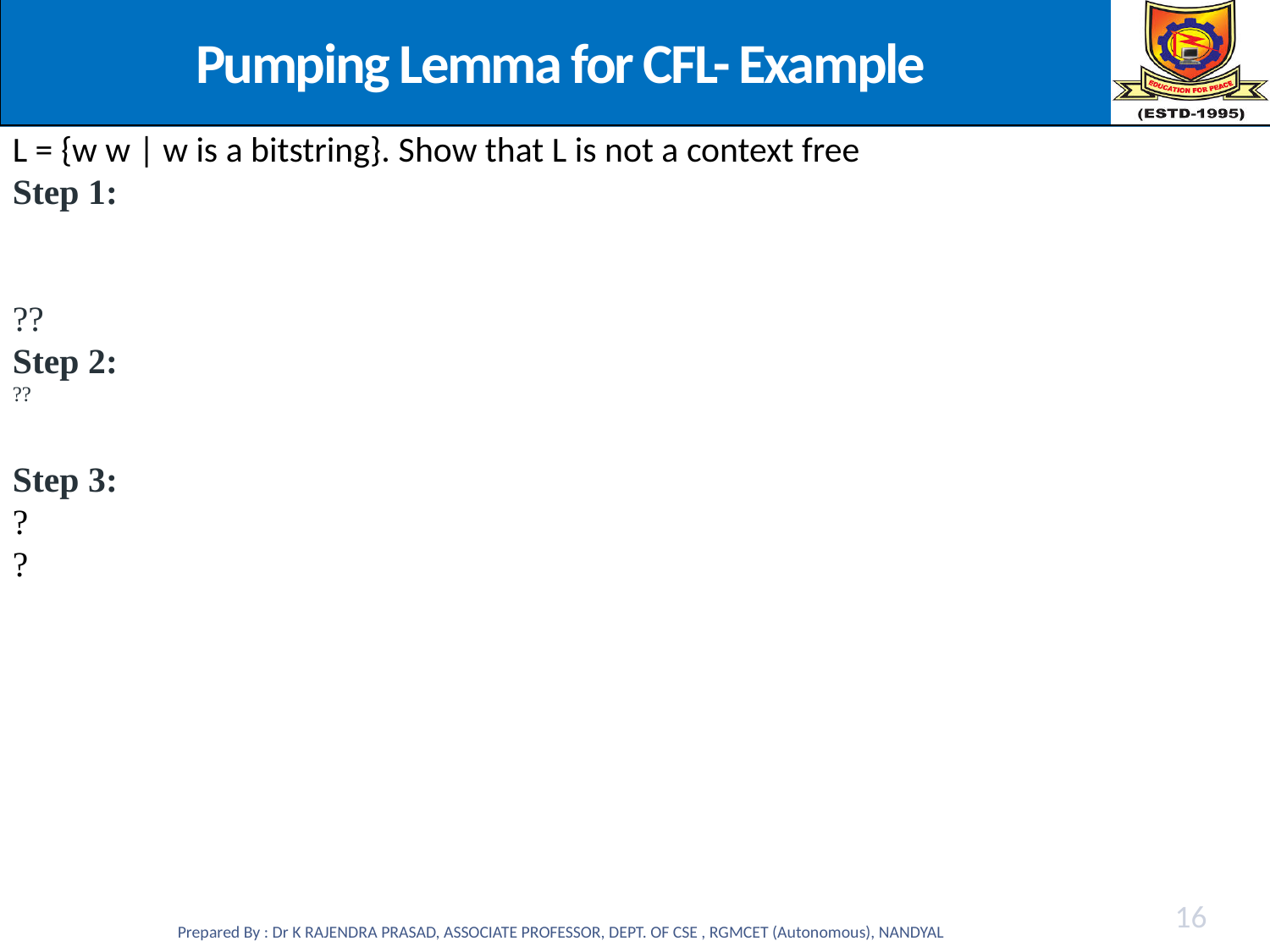

Pumping Lemma for CFL- Example
L = {w w | w is a bitstring}. Show that L is not a context free
Step 1:

??
Step 2:
??

Step 3:
?
?
Prepared By : Dr K RAJENDRA PRASAD, ASSOCIATE PROFESSOR, DEPT. OF CSE , RGMCET (Autonomous), NANDYAL
16